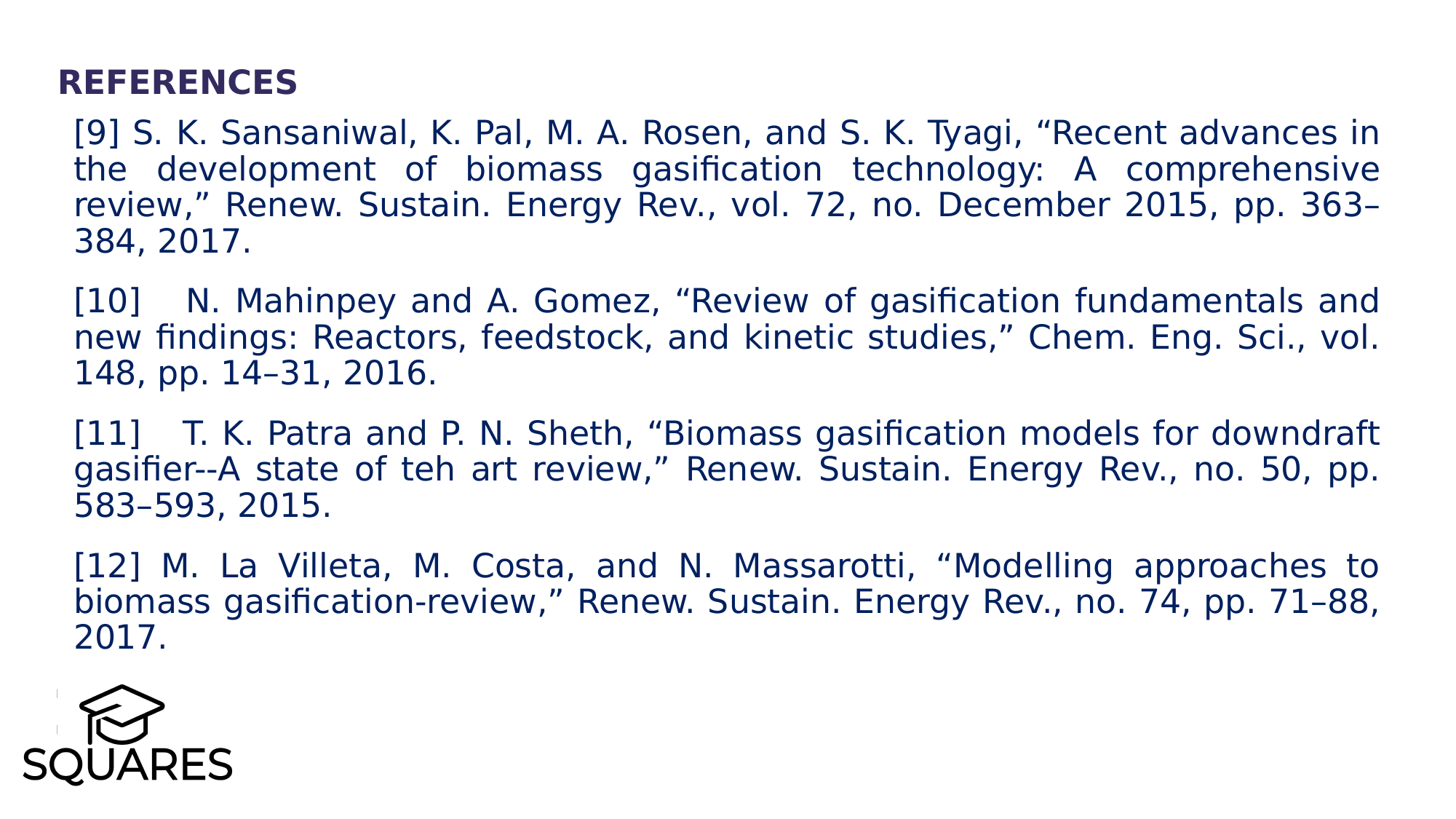

REFERENCES
[9] S. K. Sansaniwal, K. Pal, M. A. Rosen, and S. K. Tyagi, “Recent advances in the development of biomass gasification technology: A comprehensive review,” Renew. Sustain. Energy Rev., vol. 72, no. December 2015, pp. 363–384, 2017.
[10] 	N. Mahinpey and A. Gomez, “Review of gasification fundamentals and new findings: Reactors, feedstock, and kinetic studies,” Chem. Eng. Sci., vol. 148, pp. 14–31, 2016.
[11]	T. K. Patra and P. N. Sheth, “Biomass gasification models for downdraft gasifier--A state of teh art review,” Renew. Sustain. Energy Rev., no. 50, pp. 583–593, 2015.
[12] M. La Villeta, M. Costa, and N. Massarotti, “Modelling approaches to biomass gasification-review,” Renew. Sustain. Energy Rev., no. 74, pp. 71–88, 2017.